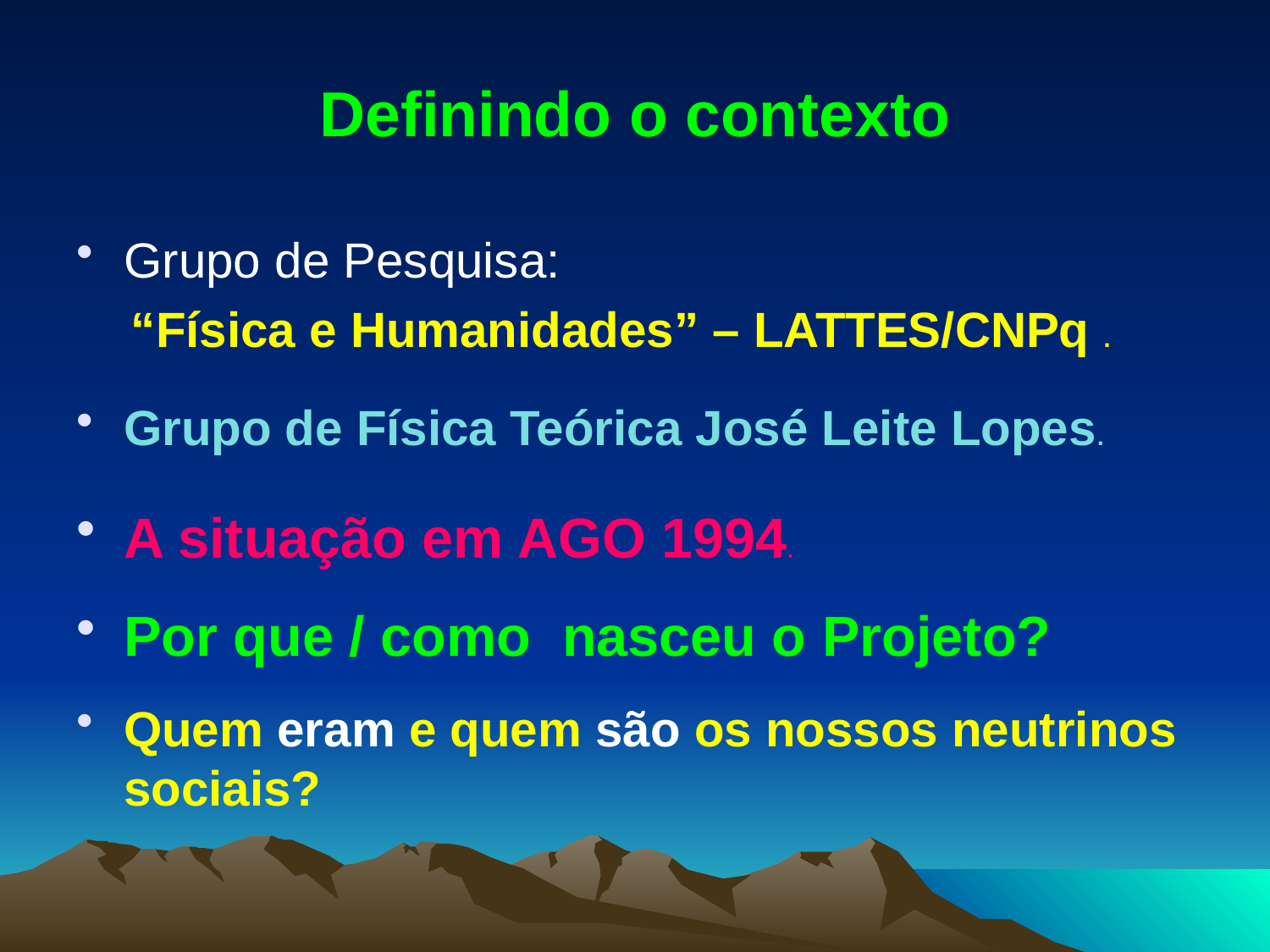

# Definindo o contexto
Grupo de Pesquisa:
    “Física e Humanidades” – LATTES/CNPq .

Grupo de Física Teórica José Leite Lopes.

A situação em AGO 1994.

Por que / como  nasceu o Projeto?

Quem eram e quem são os nossos neutrinos sociais?